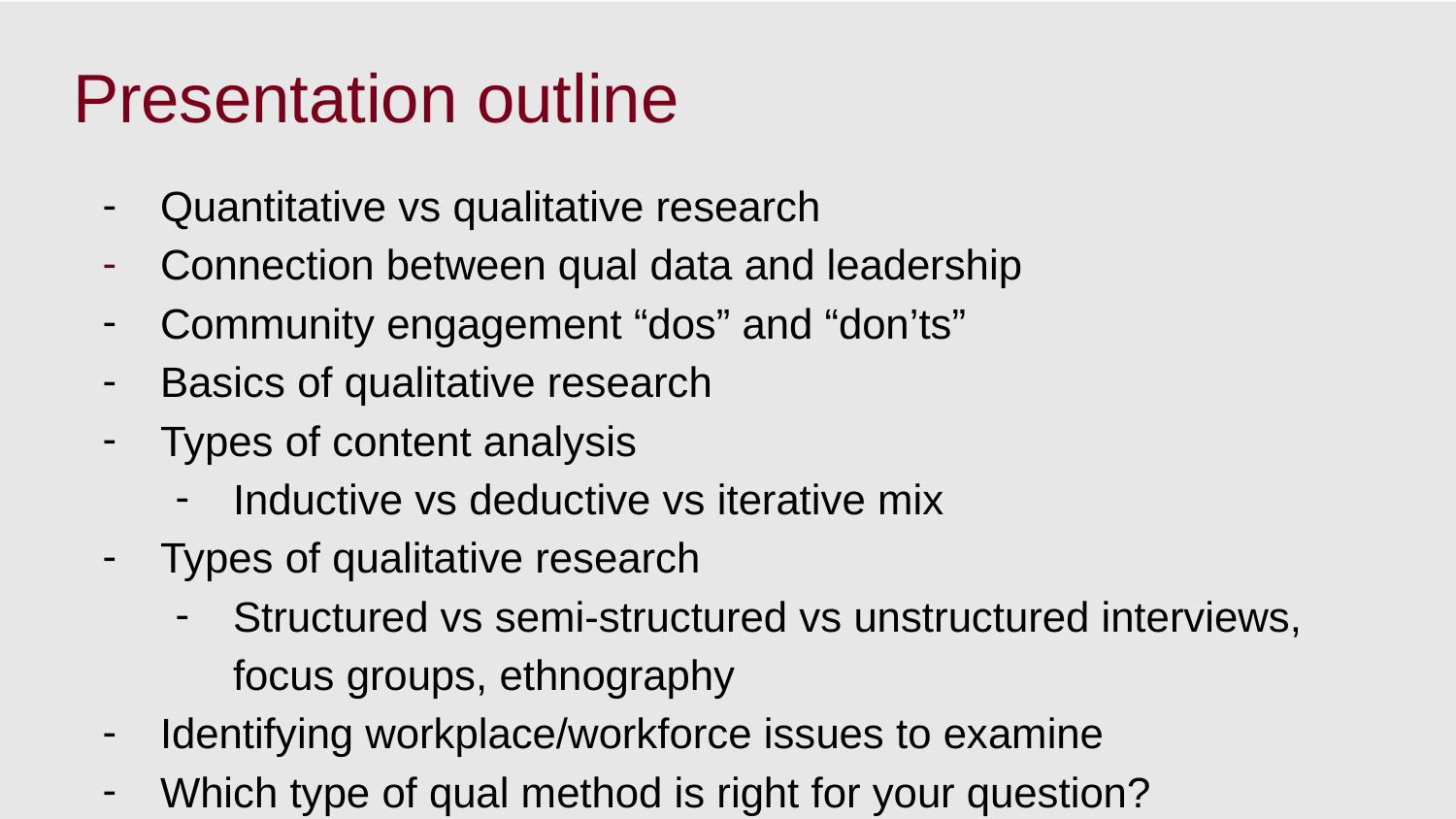

# Presentation outline
Quantitative vs qualitative research
Connection between qual data and leadership
Community engagement “dos” and “don’ts”
Basics of qualitative research
Types of content analysis
Inductive vs deductive vs iterative mix
Types of qualitative research
Structured vs semi-structured vs unstructured interviews, focus groups, ethnography
Identifying workplace/workforce issues to examine
Which type of qual method is right for your question?